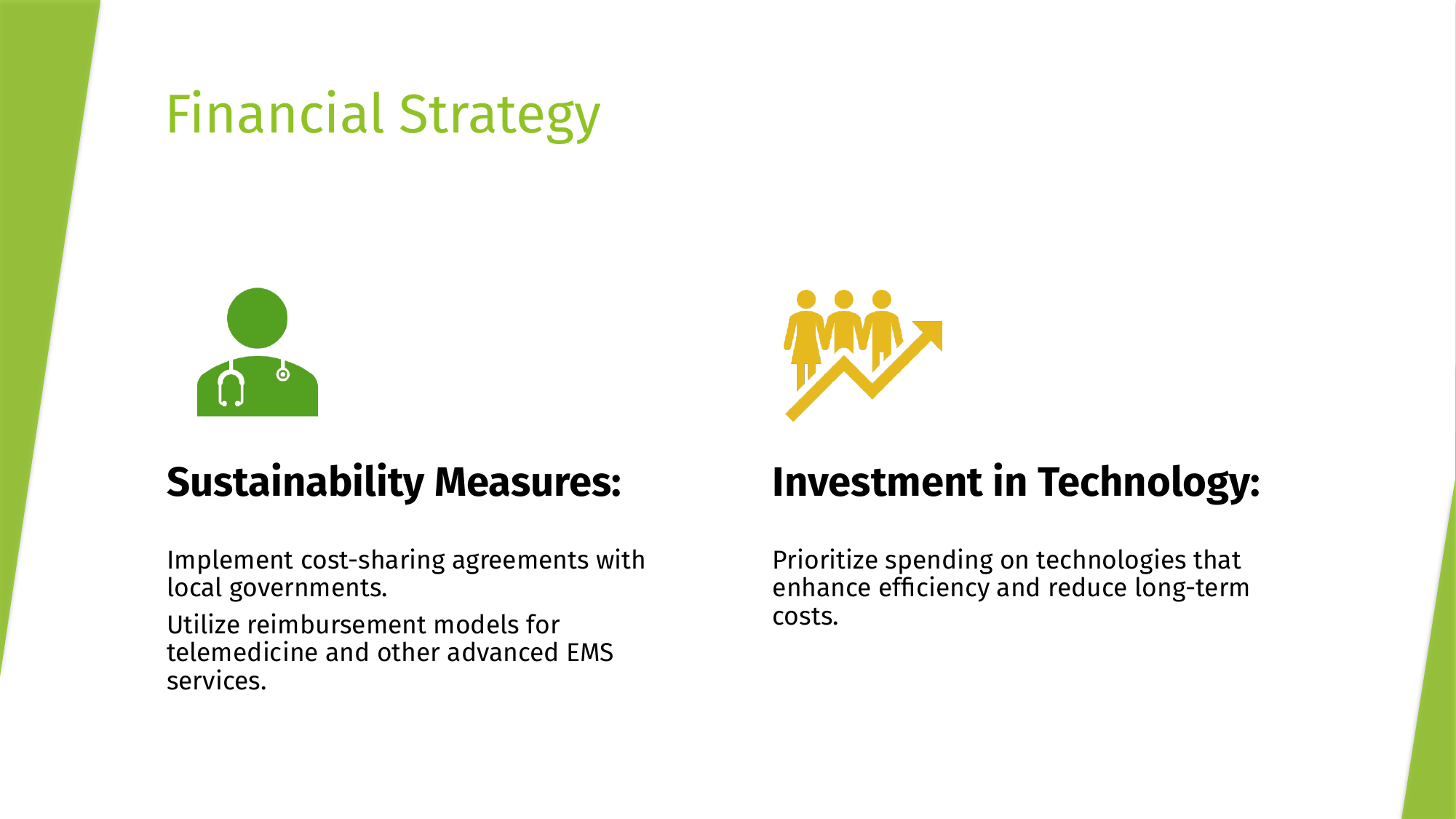

# Financial Strategy
Sustainability Measures:
Implement cost-sharing agreements with local governments.
Utilize reimbursement models for telemedicine and other advanced EMS services.
Investment in Technology:
Prioritize spending on technologies that enhance efficiency and reduce long-term costs.